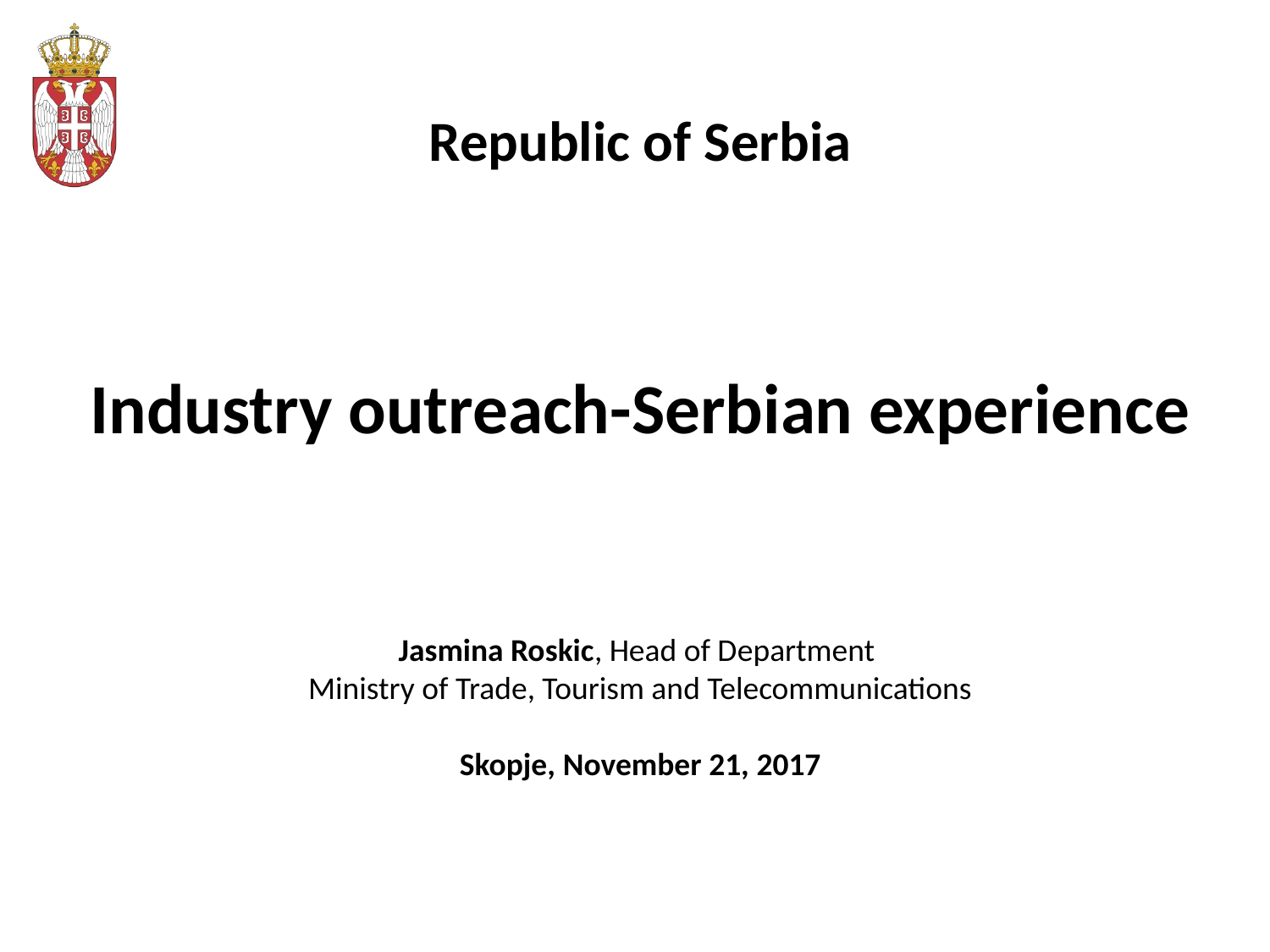

Republic of Serbia

Industry outreach-Serbian experience

Jasmina Roskic, Head of Department
Ministry of Trade, Tourism and Telecommunications

Skopje, November 21, 2017